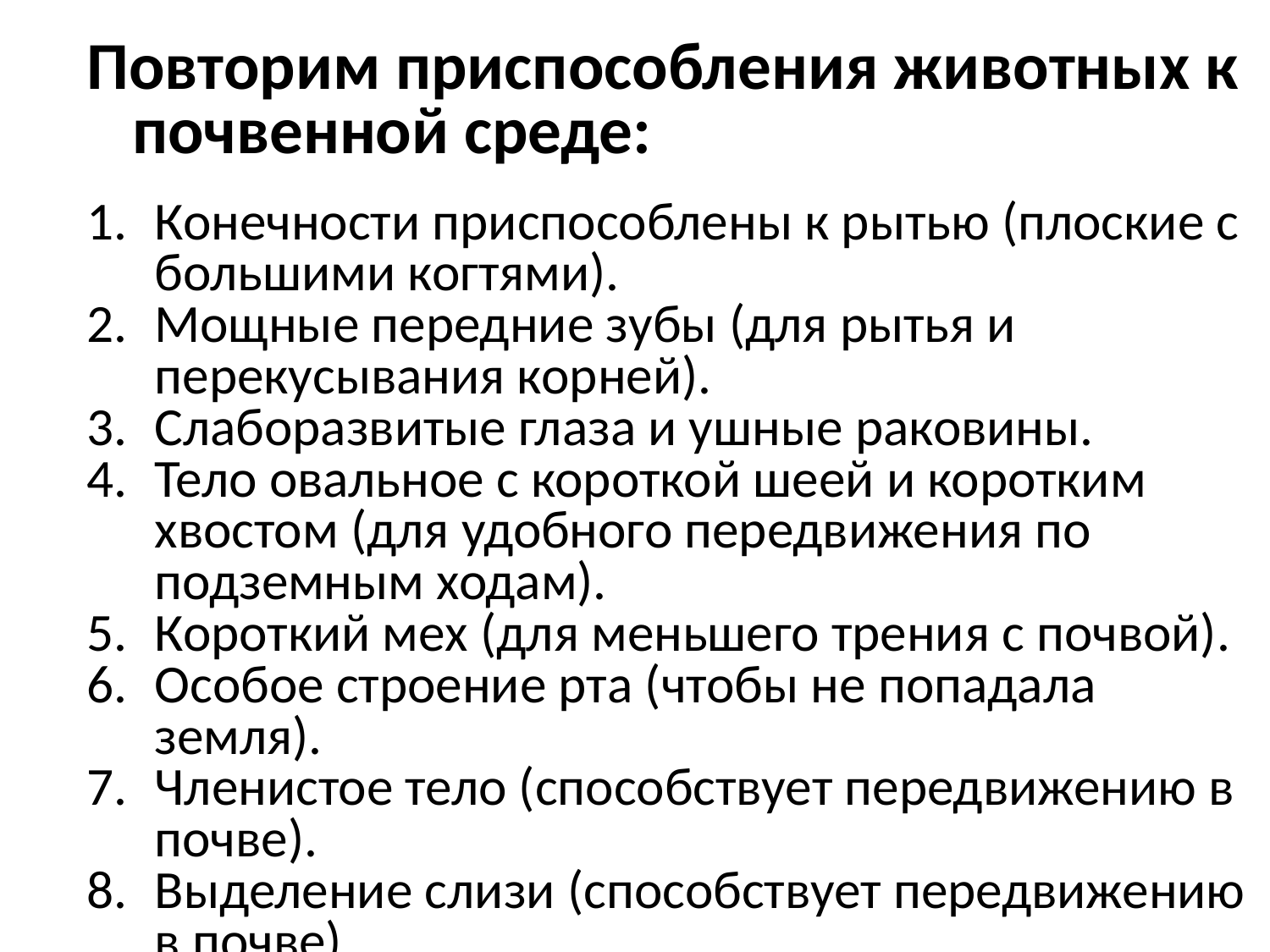

Повторим приспособления животных к почвенной среде:

Конечности приспособлены к рытью (плоские с большими когтями).
Мощные передние зубы (для рытья и перекусывания корней).
Слаборазвитые глаза и ушные раковины.
Тело овальное с короткой шеей и коротким хвостом (для удобного передвижения по подземным ходам).
Короткий мех (для меньшего трения с почвой).
Особое строение рта (чтобы не попадала земля).
Членистое тело (способствует передвижению в почве).
Выделение слизи (способствует передвижению в почве).